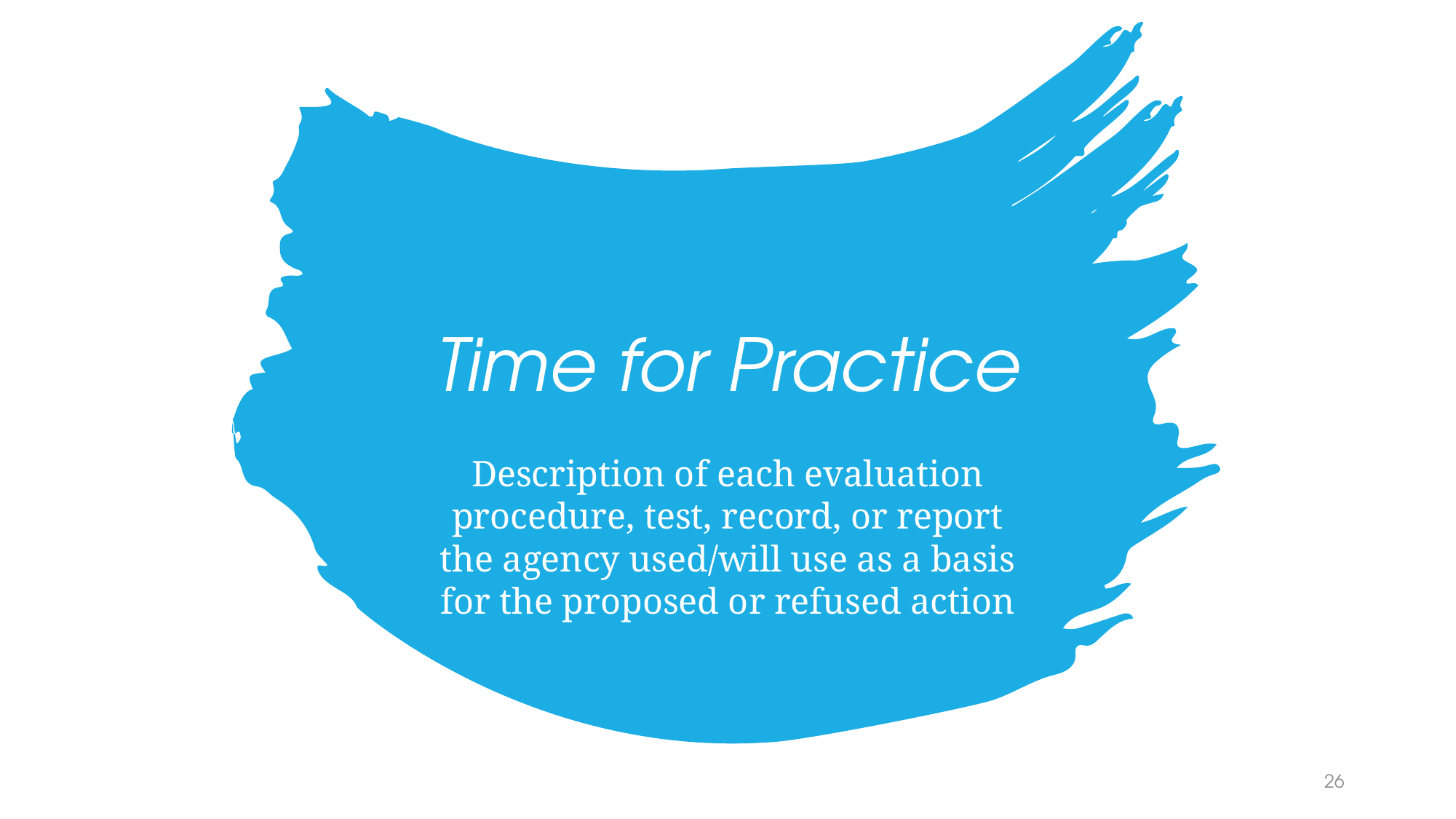

# Time for Practice
Description of each evaluation procedure, test, record, or report the agency used/will use as a basis for the proposed or refused action
26